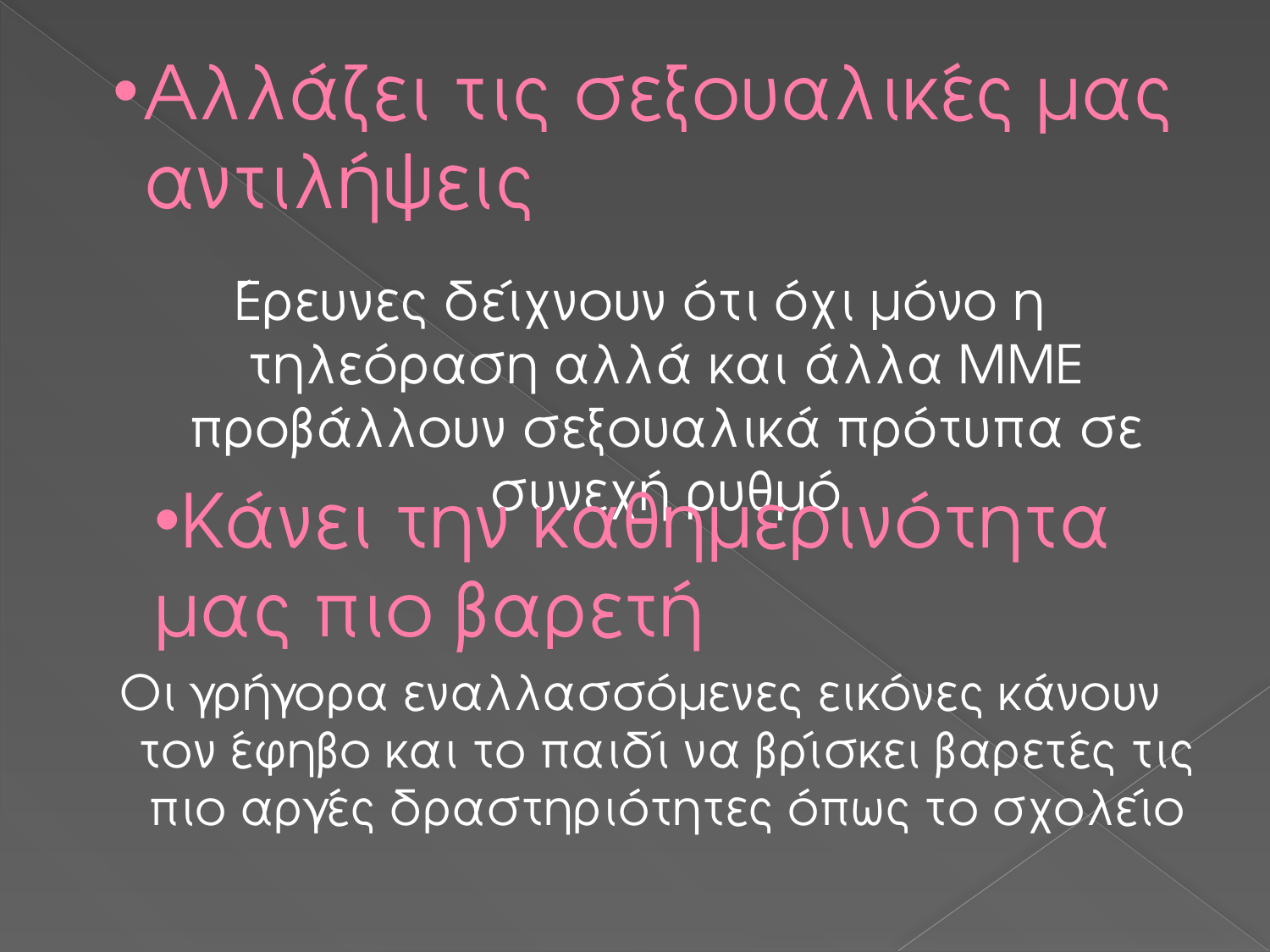

# Αλλάζει τις σεξουαλικές μας αντιλήψεις
Έρευνες δείχνουν ότι όχι μόνο η τηλεόραση αλλά και άλλα ΜΜΕ προβάλλουν σεξουαλικά πρότυπα σε συνεχή ρυθμό
Κάνει την καθημερινότητα μας πιο βαρετή
Οι γρήγορα εναλλασσόμενες εικόνες κάνουν τον έφηβο και το παιδί να βρίσκει βαρετές τις πιο αργές δραστηριότητες όπως το σχολείο